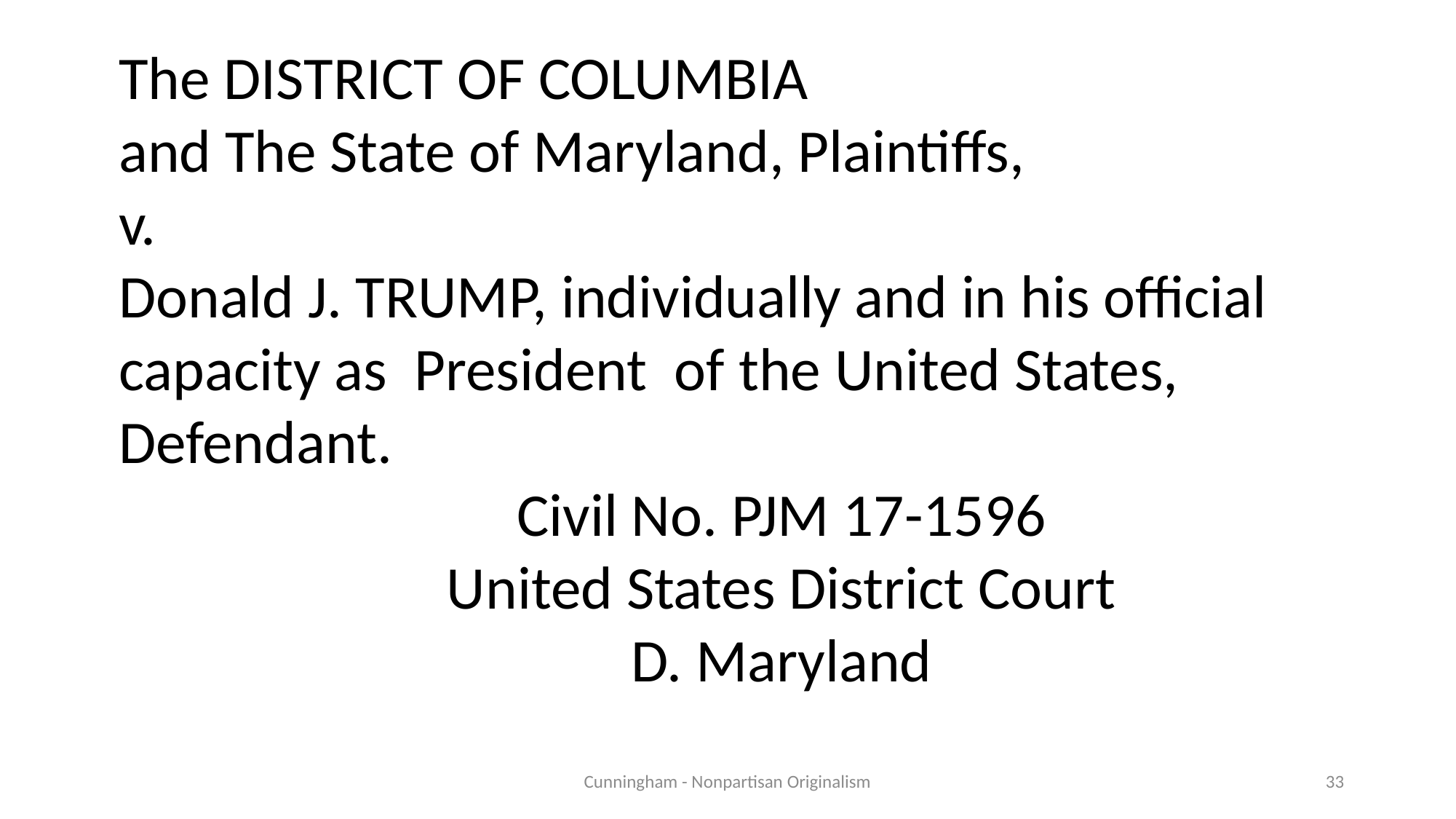

The DISTRICT OF COLUMBIA
and The State of Maryland, Plaintiffs,
v.
Donald J. TRUMP, individually and in his official capacity as  President  of the United States, Defendant.
Civil No. PJM 17-1596
United States District Court
D. Maryland
Cunningham - Nonpartisan Originalism
33